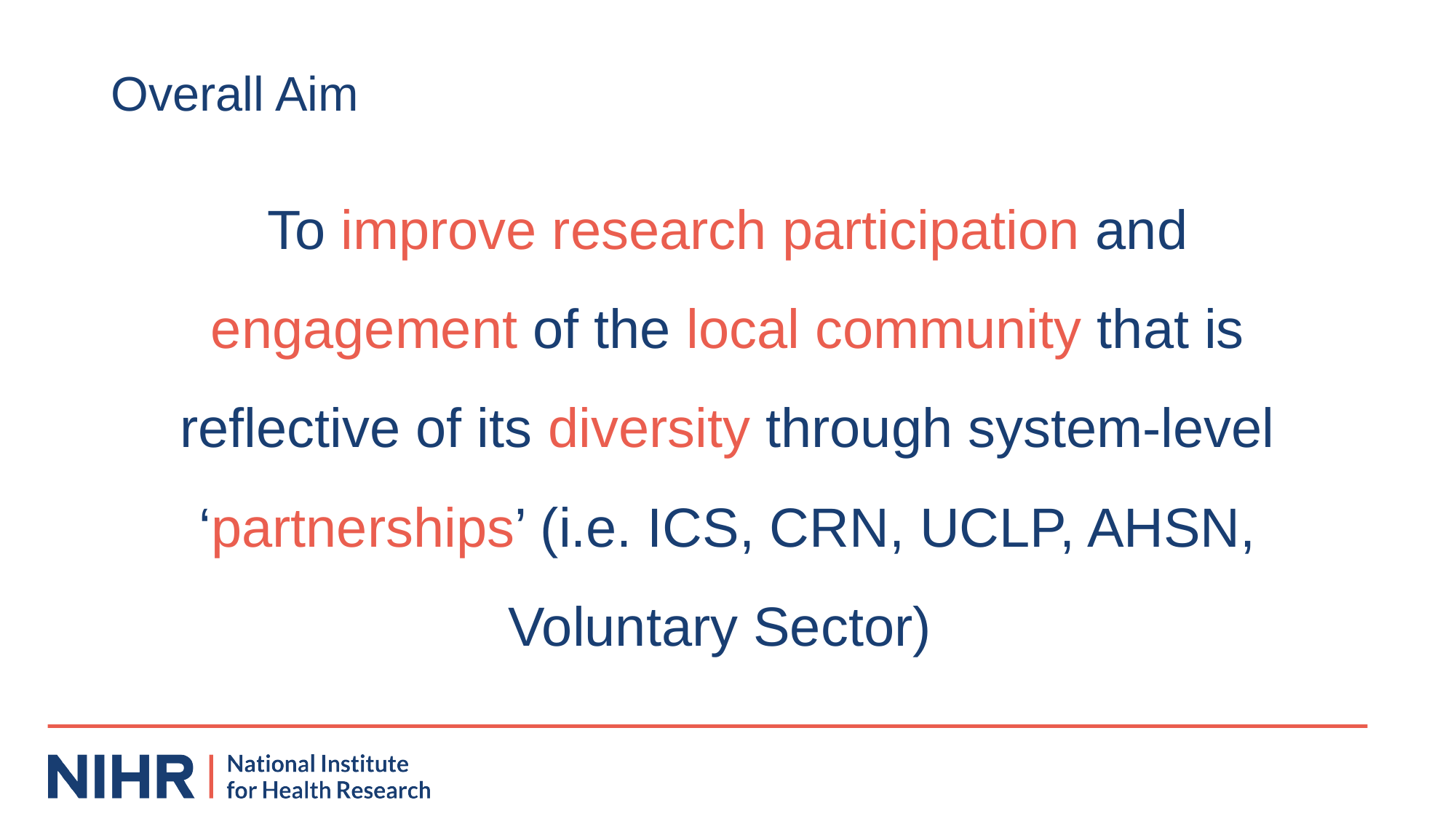

# Overall Aim
To improve research participation and engagement of the local community that is reflective of its diversity through system-level ‘partnerships’ (i.e. ICS, CRN, UCLP, AHSN, Voluntary Sector)